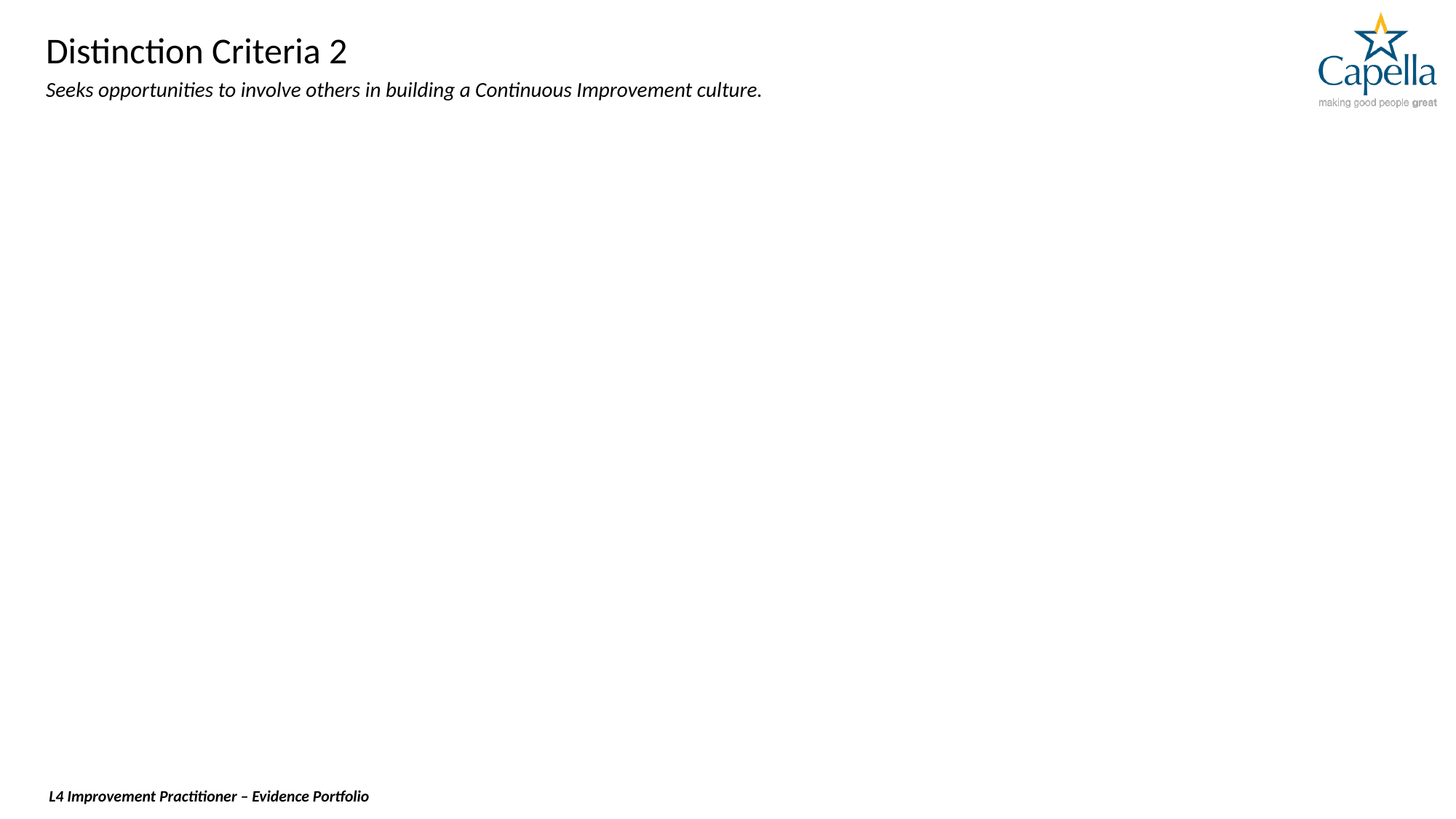

# Distinction Criteria 2
Seeks opportunities to involve others in building a Continuous Improvement culture.